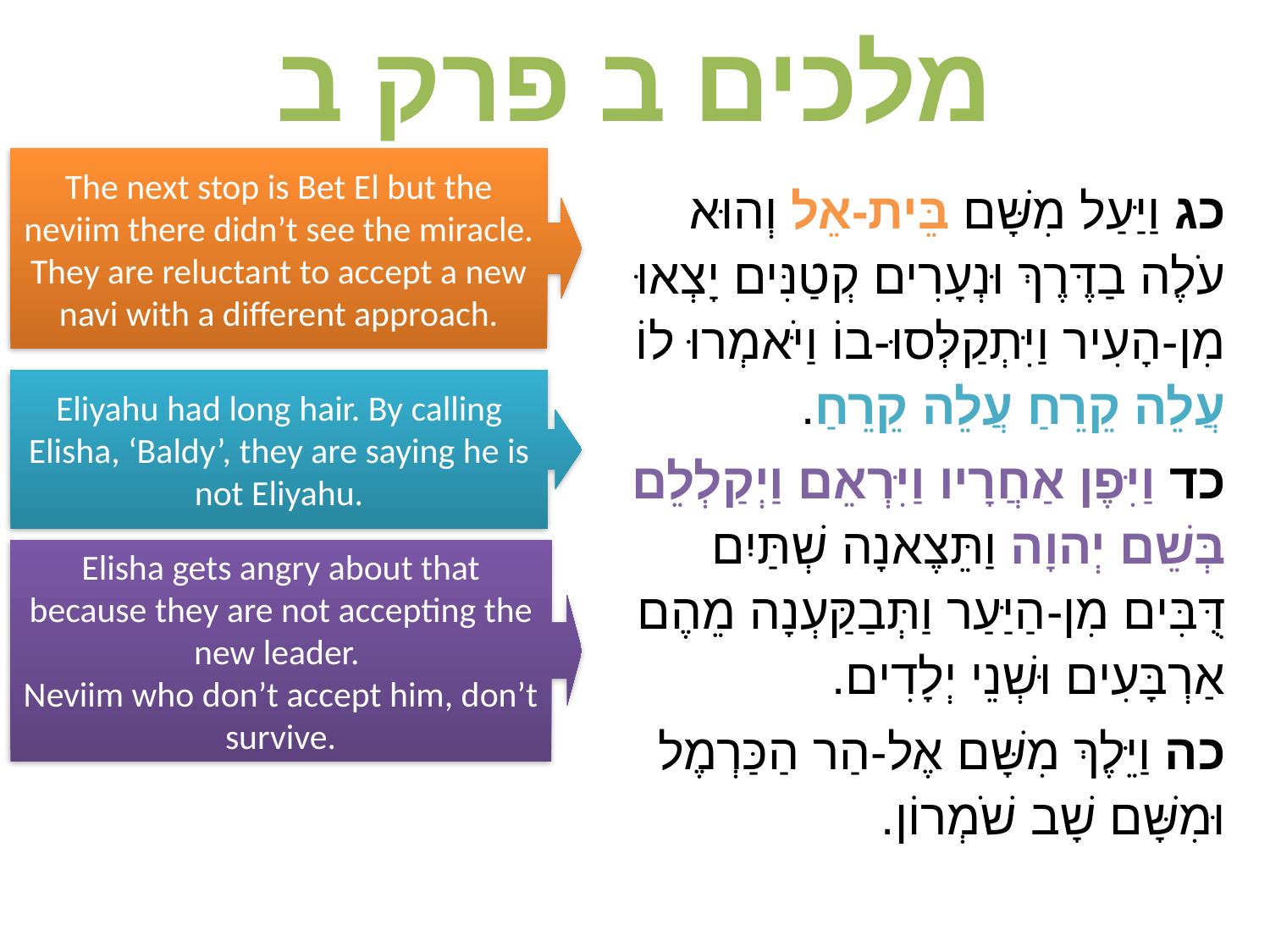

# מלכים ב פרק ב
The next stop is Bet El but the neviim there didn’t see the miracle. They are reluctant to accept a new navi with a different approach.
כג וַיַּעַל מִשָּׁם בֵּית-אֵל וְהוּא עֹלֶה בַדֶּרֶךְ וּנְעָרִים קְטַנִּים יָצְאוּ מִן-הָעִיר וַיִּתְקַלְּסוּ-בוֹ וַיֹּאמְרוּ לוֹ עֲלֵה קֵרֵחַ עֲלֵה קֵרֵחַ.
כד וַיִּפֶן אַחֲרָיו וַיִּרְאֵם וַיְקַלְלֵם בְּשֵׁם יְהוָה וַתֵּצֶאנָה שְׁתַּיִם דֻּבִּים מִן-הַיַּעַר וַתְּבַקַּעְנָה מֵהֶם אַרְבָּעִים וּשְׁנֵי יְלָדִים.
כה וַיֵּלֶךְ מִשָּׁם אֶל-הַר הַכַּרְמֶל וּמִשָּׁם שָׁב שֹׁמְרוֹן.

Eliyahu had long hair. By calling Elisha, ‘Baldy’, they are saying he is not Eliyahu.
Elisha gets angry about that because they are not accepting the new leader.
Neviim who don’t accept him, don’t survive.